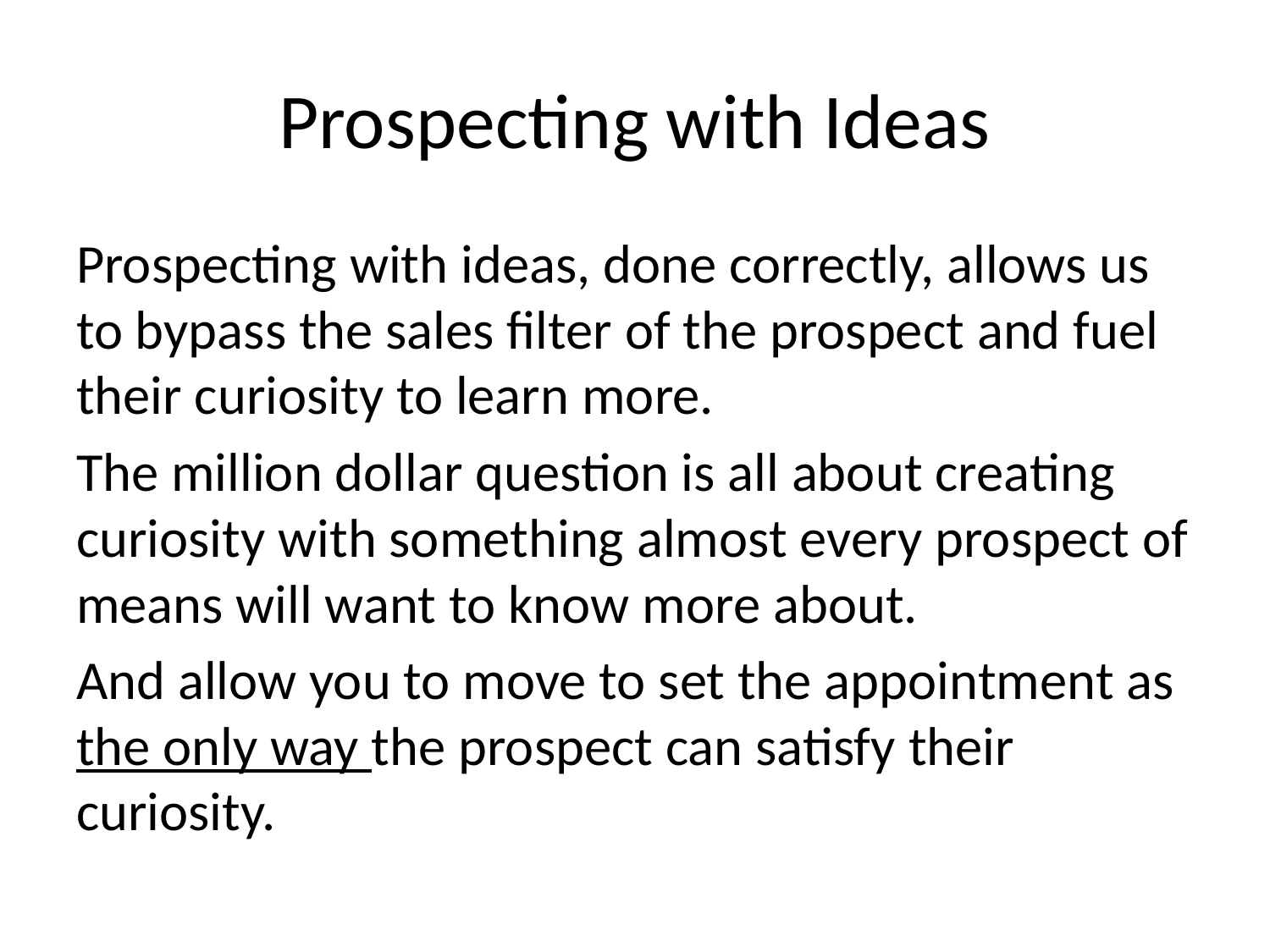

# Prospecting with Ideas
Prospecting with ideas, done correctly, allows us to bypass the sales filter of the prospect and fuel their curiosity to learn more.
The million dollar question is all about creating curiosity with something almost every prospect of means will want to know more about.
And allow you to move to set the appointment as the only way the prospect can satisfy their curiosity.